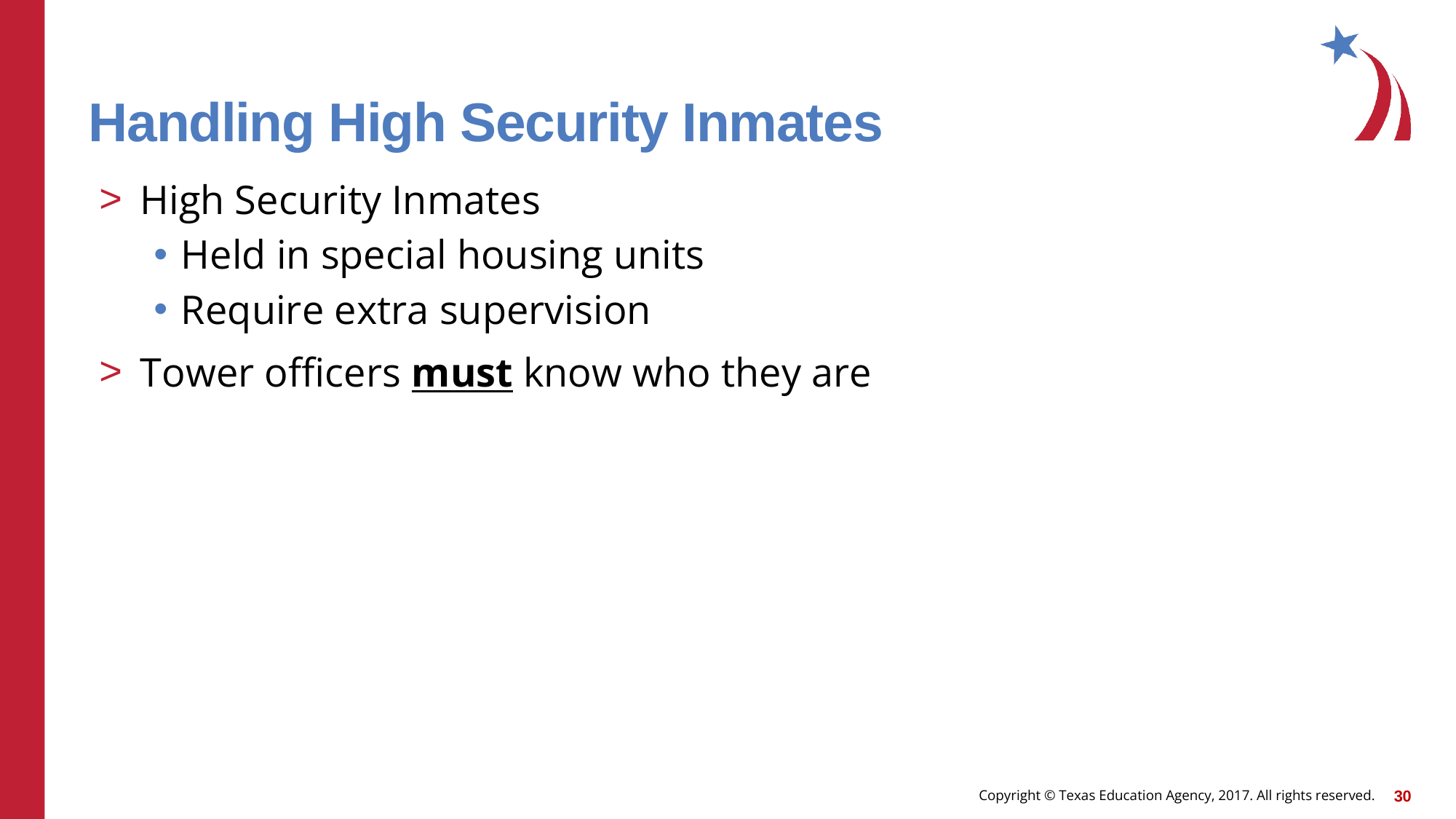

# Handling High Security Inmates
High Security Inmates
Held in special housing units
Require extra supervision
Tower officers must know who they are